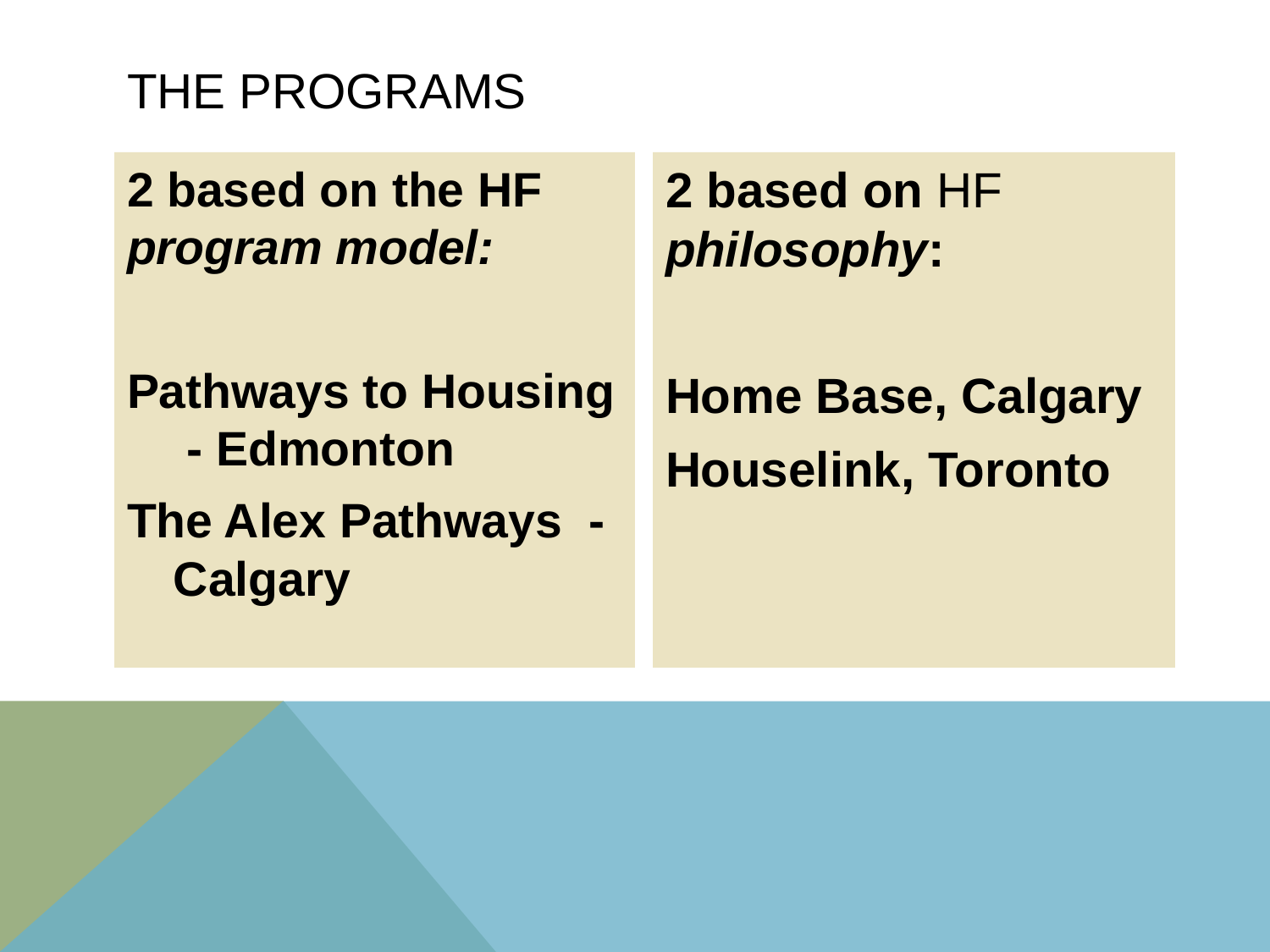

# The Programs
2 based on the HF program model:

Pathways to Housing  - Edmonton
The Alex Pathways  - Calgary

2 based on HF philosophy:

Home Base, Calgary
Houselink, Toronto